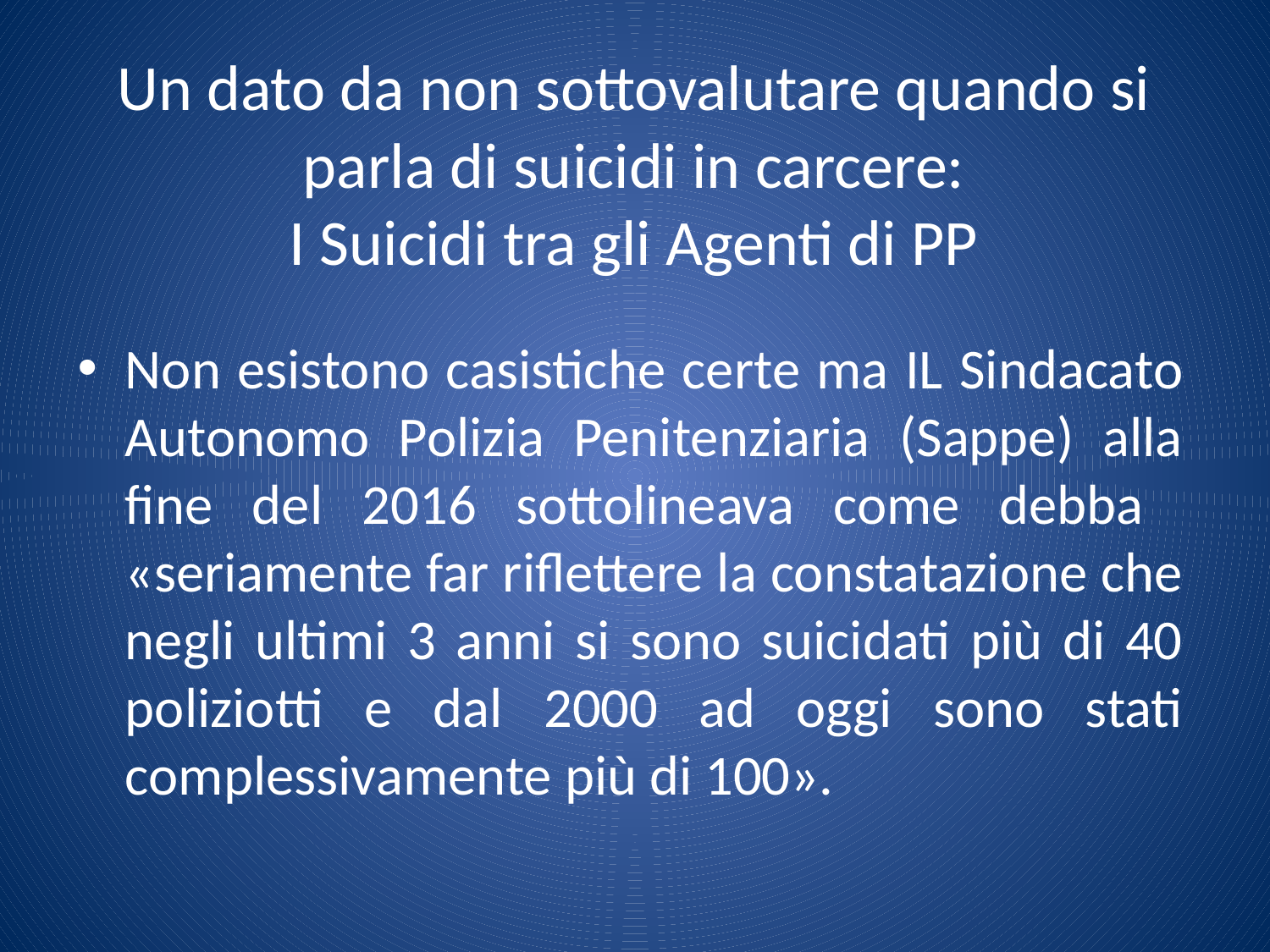

# Un dato da non sottovalutare quando si parla di suicidi in carcere: I Suicidi tra gli Agenti di PP
Non esistono casistiche certe ma IL Sindacato Autonomo Polizia Penitenziaria (Sappe) alla fine del 2016 sottolineava come debba  «seriamente far riflettere la constatazione che negli ultimi 3 anni si sono suicidati più di 40 poliziotti e dal 2000 ad oggi sono stati complessivamente più di 100».